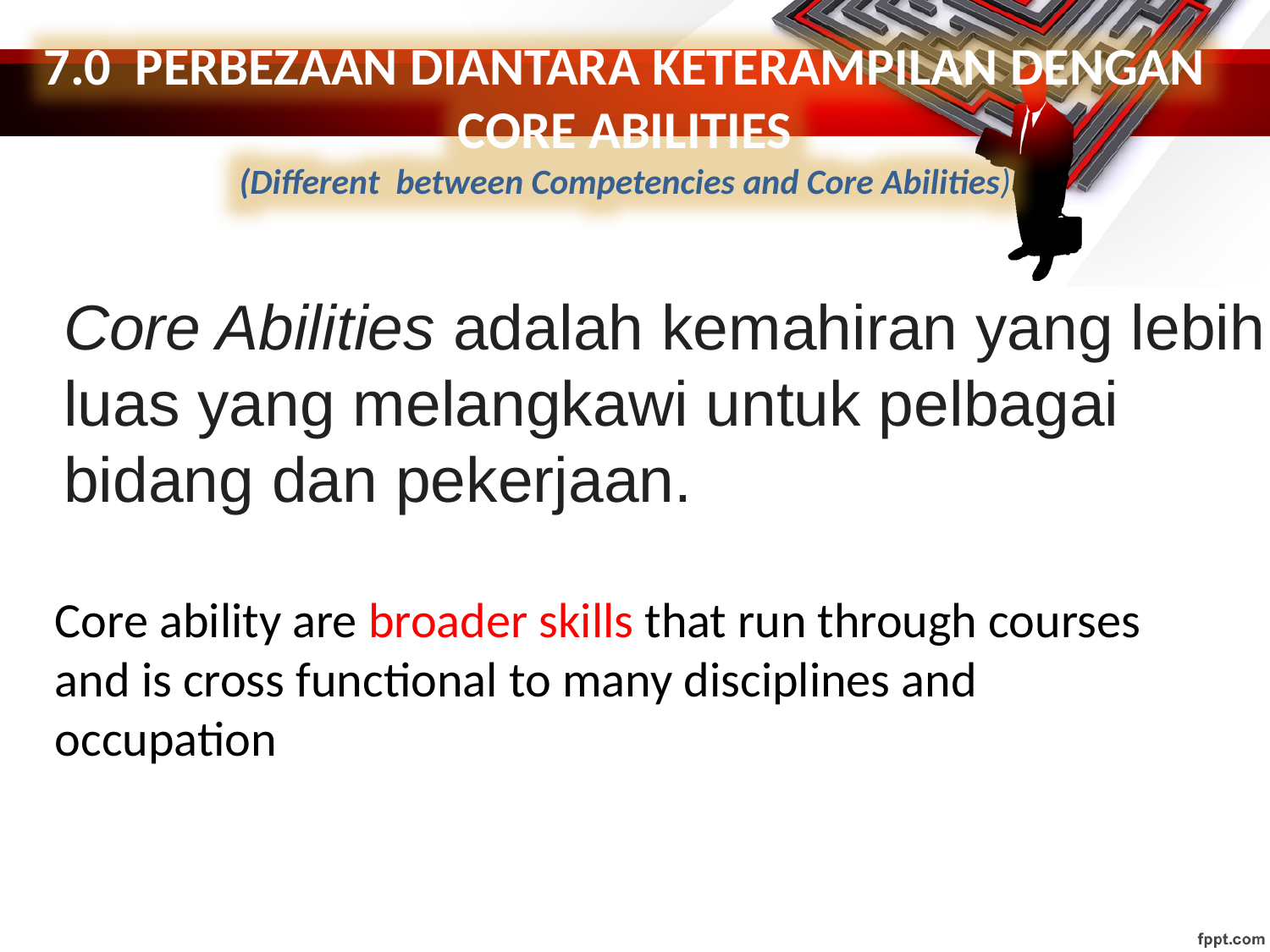

7.0  PERBEZAAN DIANTARA KETERAMPILAN DENGAN CORE ABILITIES
(Different  between Competencies and Core Abilities)

Core Abilities adalah kemahiran yang lebih luas yang melangkawi untuk pelbagai bidang dan pekerjaan.
Core ability are broader skills that run through courses and is cross functional to many disciplines and occupation